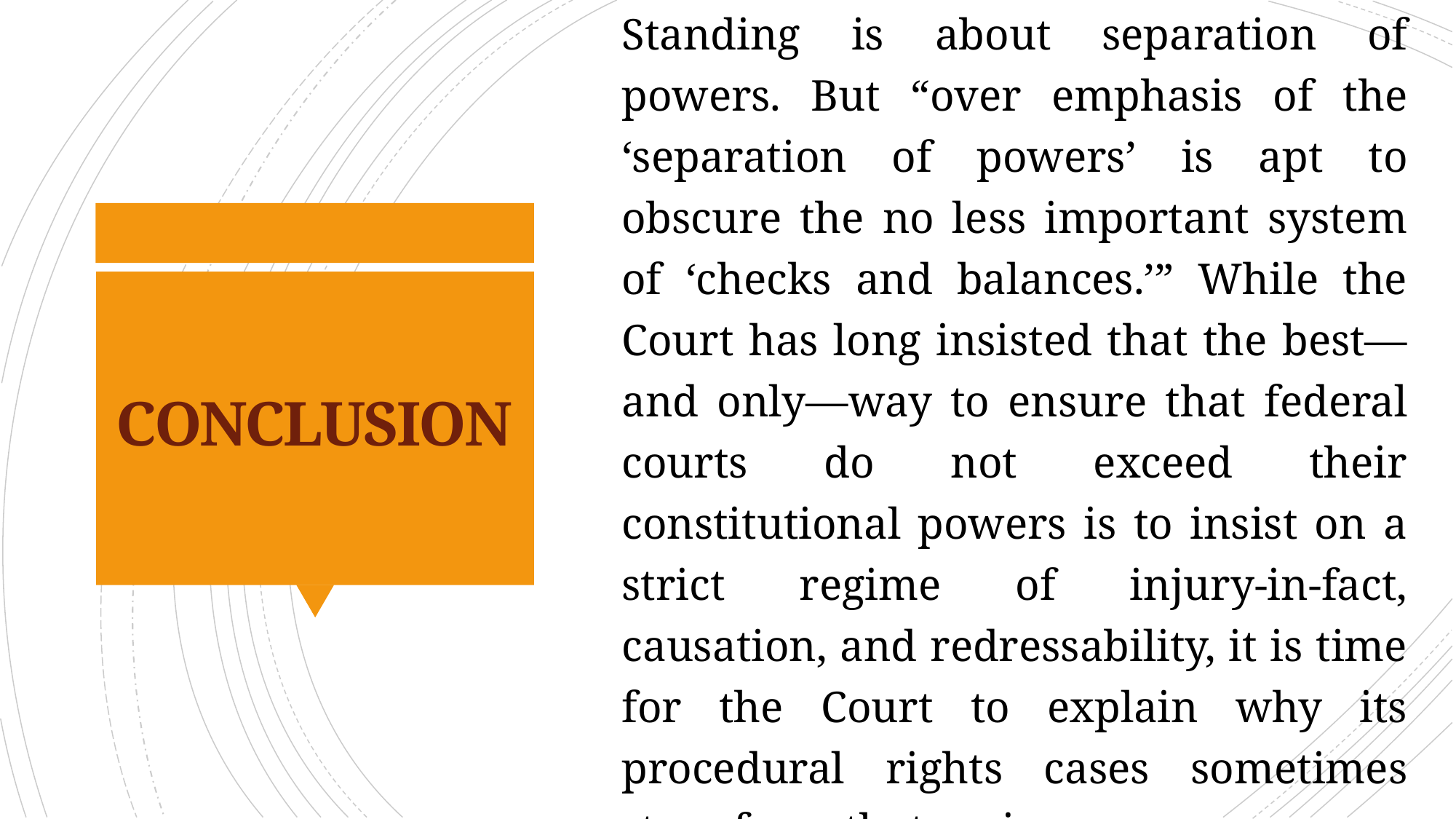

Standing is about separation of powers. But “over emphasis of the ‘separation of powers’ is apt to obscure the no less important system of ‘checks and balances.’” While the Court has long insisted that the best—and only—way to ensure that federal courts do not exceed their constitutional powers is to insist on a strict regime of injury-in-fact, causation, and redressability, it is time for the Court to explain why its procedural rights cases sometimes stray from that regime.
# CONCLUSION